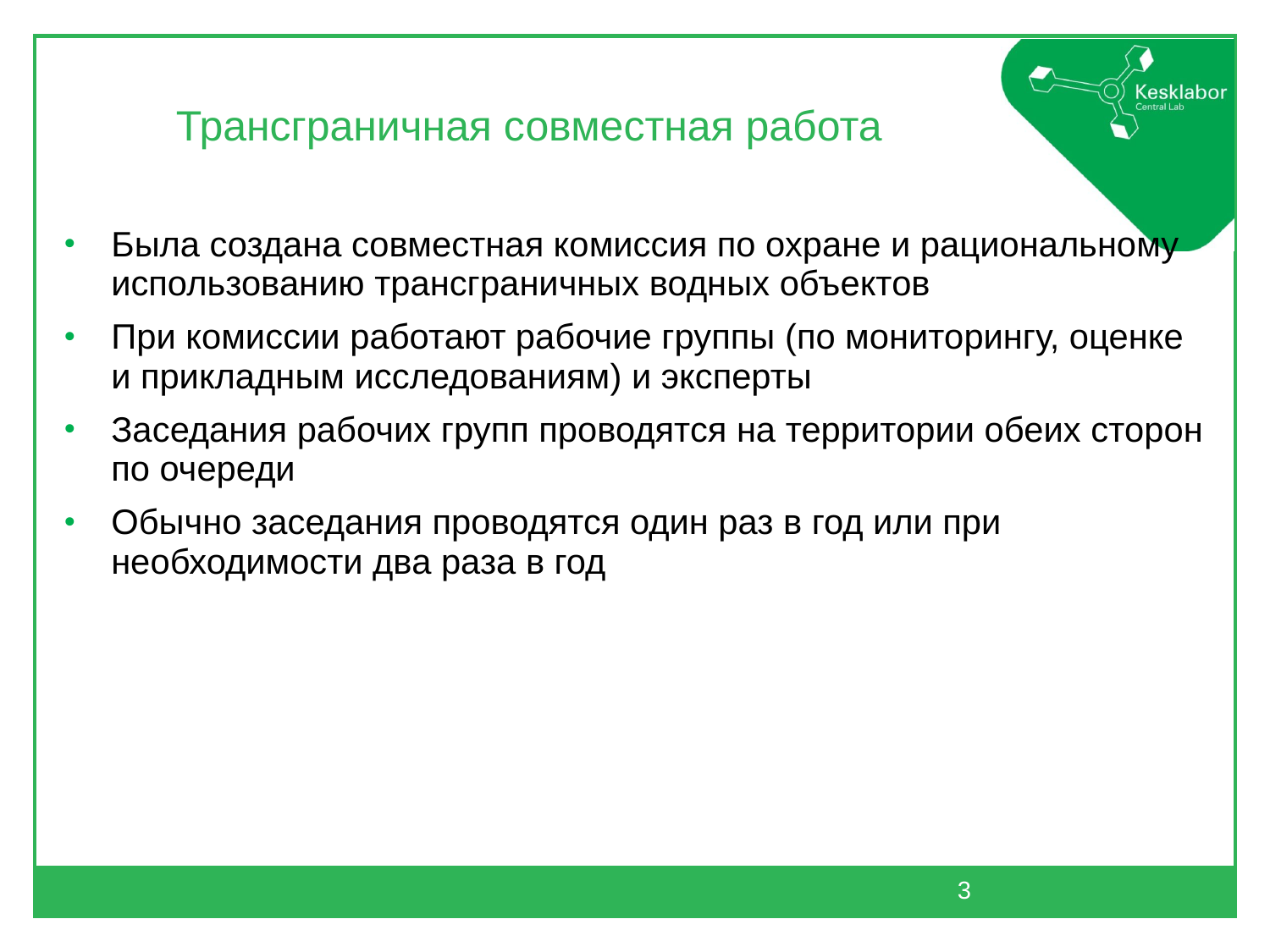

# Трансграничная совместная работа
Была создана совместная комиссия по охране и рациональному использованию трансграничных водных объектов
При комиссии работают рабочие группы (по мониторингу, оценке и прикладным исследованиям) и эксперты
Заседания рабочих групп проводятся на территории обеих сторон по очереди
Обычно заседания проводятся один раз в год или при необходимости два раза в год

3